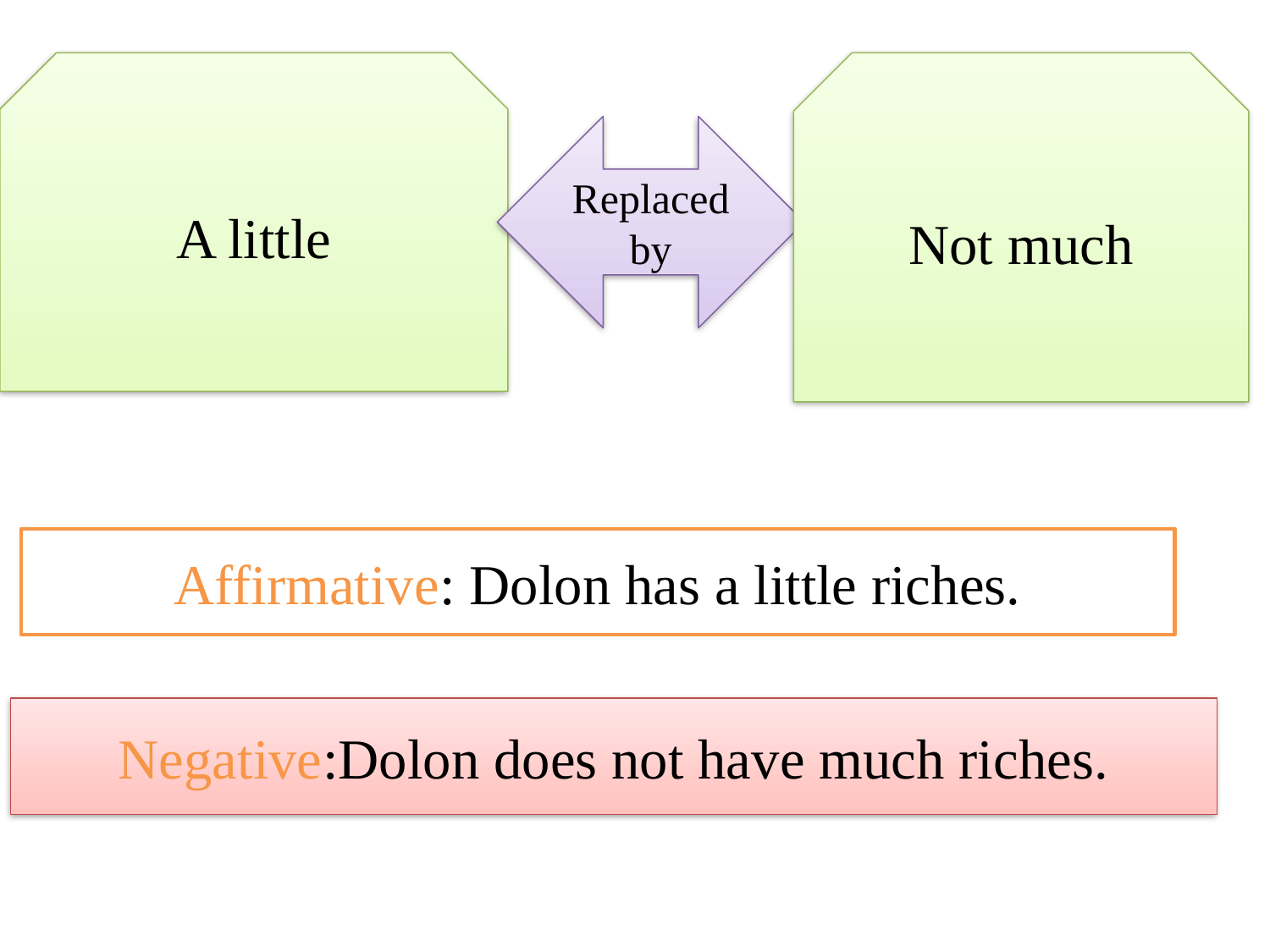

A little
Not much
Replaced by
Affirmative: Dolon has a little riches.
Negative:Dolon does not have much riches.